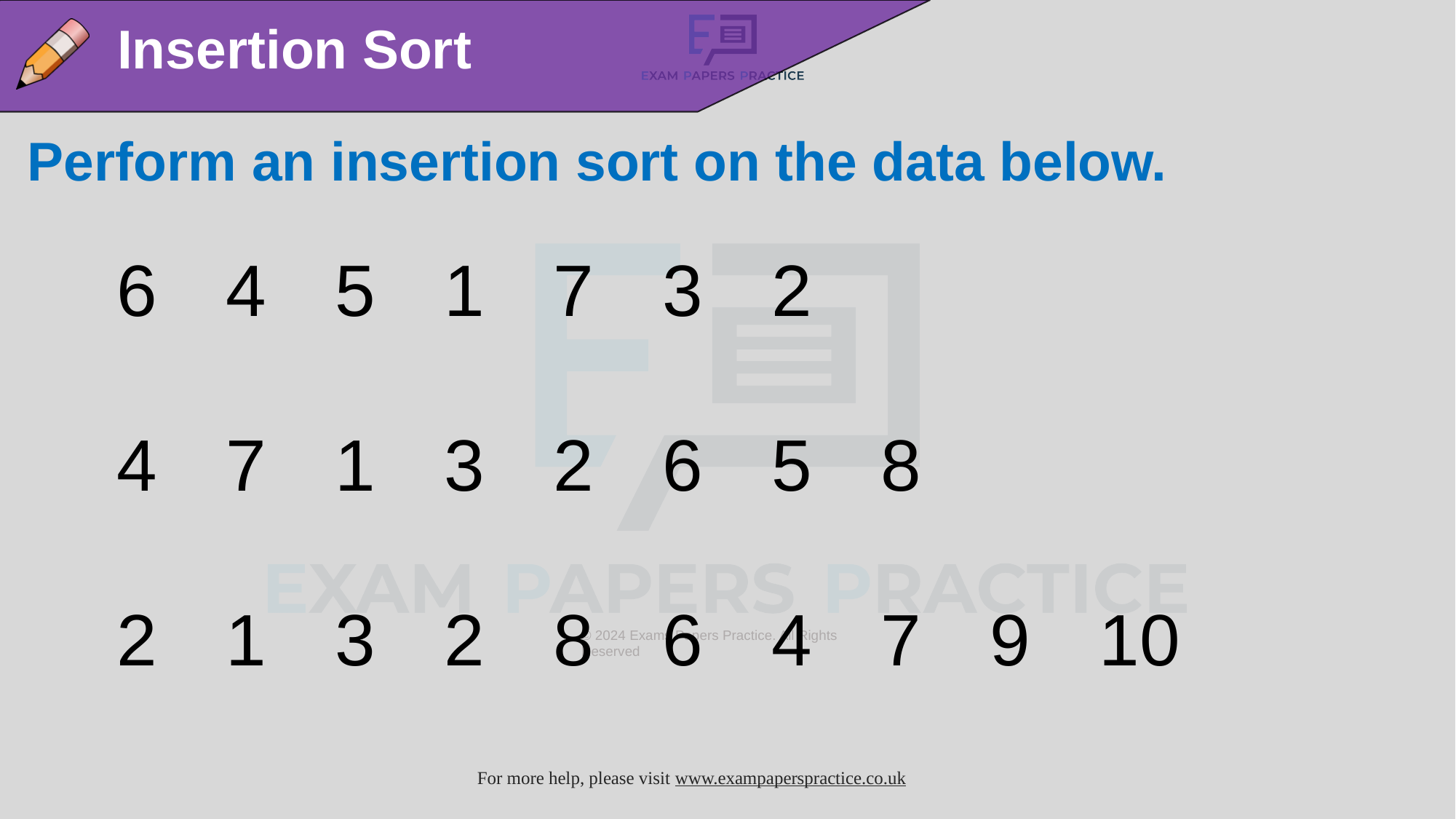

Insertion Sort
Perform an insertion sort on the data below.
6	4	5	1	7	3	2

4	7	1	3	2	6	5	8

2	1	3	2	8	6	4	7	9	10